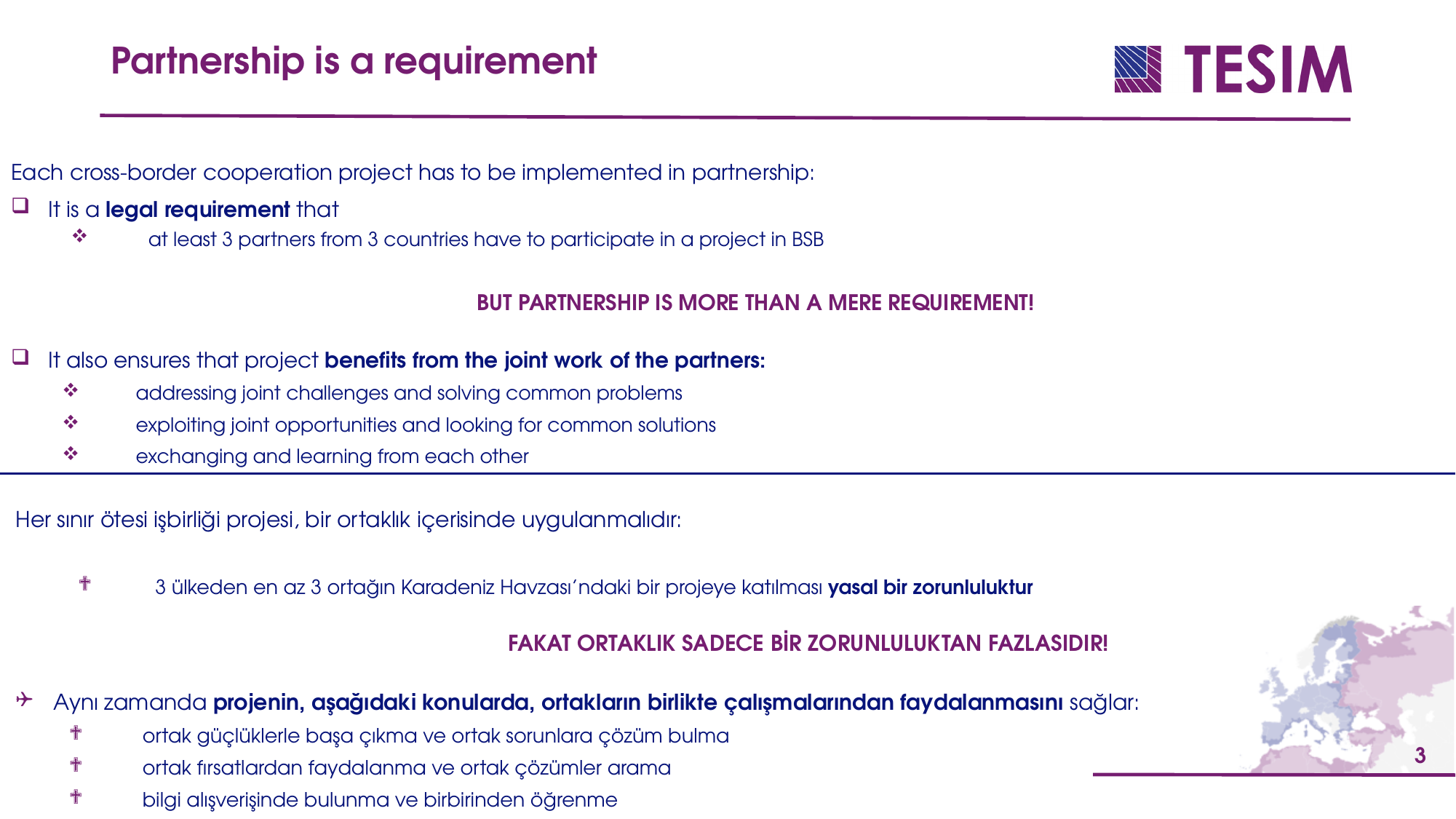

Partnership is a requirement

Each cross-border cooperation project has to be implemented in partnership:
It is a legal requirement that
at least 3 partners from 3 countries have to participate in a project in BSB

BUT PARTNERSHIP IS MORE THAN A MERE REQUIREMENT!

It also ensures that project benefits from the joint work of the partners:
addressing joint challenges and solving common problems
exploiting joint opportunities and looking for common solutions
exchanging and learning from each other

Her sınır ötesi işbirliği projesi, bir ortaklık içerisinde uygulanmalıdır:

3 ülkeden en az 3 ortağın Karadeniz Havzası’ndaki bir projeye katılması yasal bir zorunluluktur

FAKAT ORTAKLIK SADECE BİR ZORUNLULUKTAN FAZLASIDIR!

Aynı zamanda projenin, aşağıdaki konularda, ortakların birlikte çalışmalarından faydalanmasını sağlar:
ortak güçlüklerle başa çıkma ve ortak sorunlara çözüm bulma
ortak fırsatlardan faydalanma ve ortak çözümler arama
bilgi alışverişinde bulunma ve birbirinden öğrenme